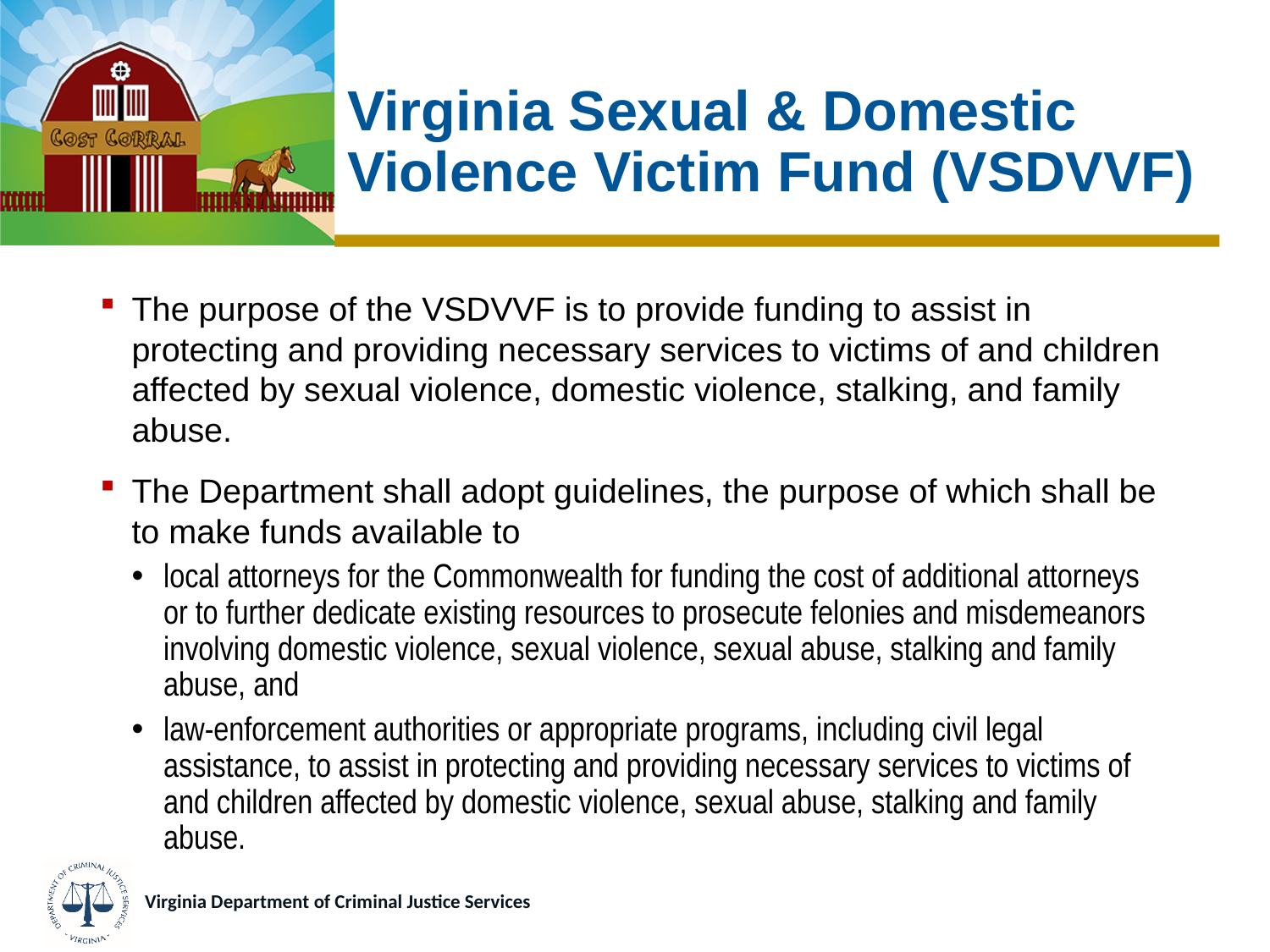

# Virginia Sexual & Domestic Violence Victim Fund (VSDVVF)
The purpose of the VSDVVF is to provide funding to assist in protecting and providing necessary services to victims of and children affected by sexual violence, domestic violence, stalking, and family abuse.
The Department shall adopt guidelines, the purpose of which shall be to make funds available to
local attorneys for the Commonwealth for funding the cost of additional attorneys or to further dedicate existing resources to prosecute felonies and misdemeanors involving domestic violence, sexual violence, sexual abuse, stalking and family abuse, and
law-enforcement authorities or appropriate programs, including civil legal assistance, to assist in protecting and providing necessary services to victims of and children affected by domestic violence, sexual abuse, stalking and family abuse.
Virginia Department of Criminal Justice Services